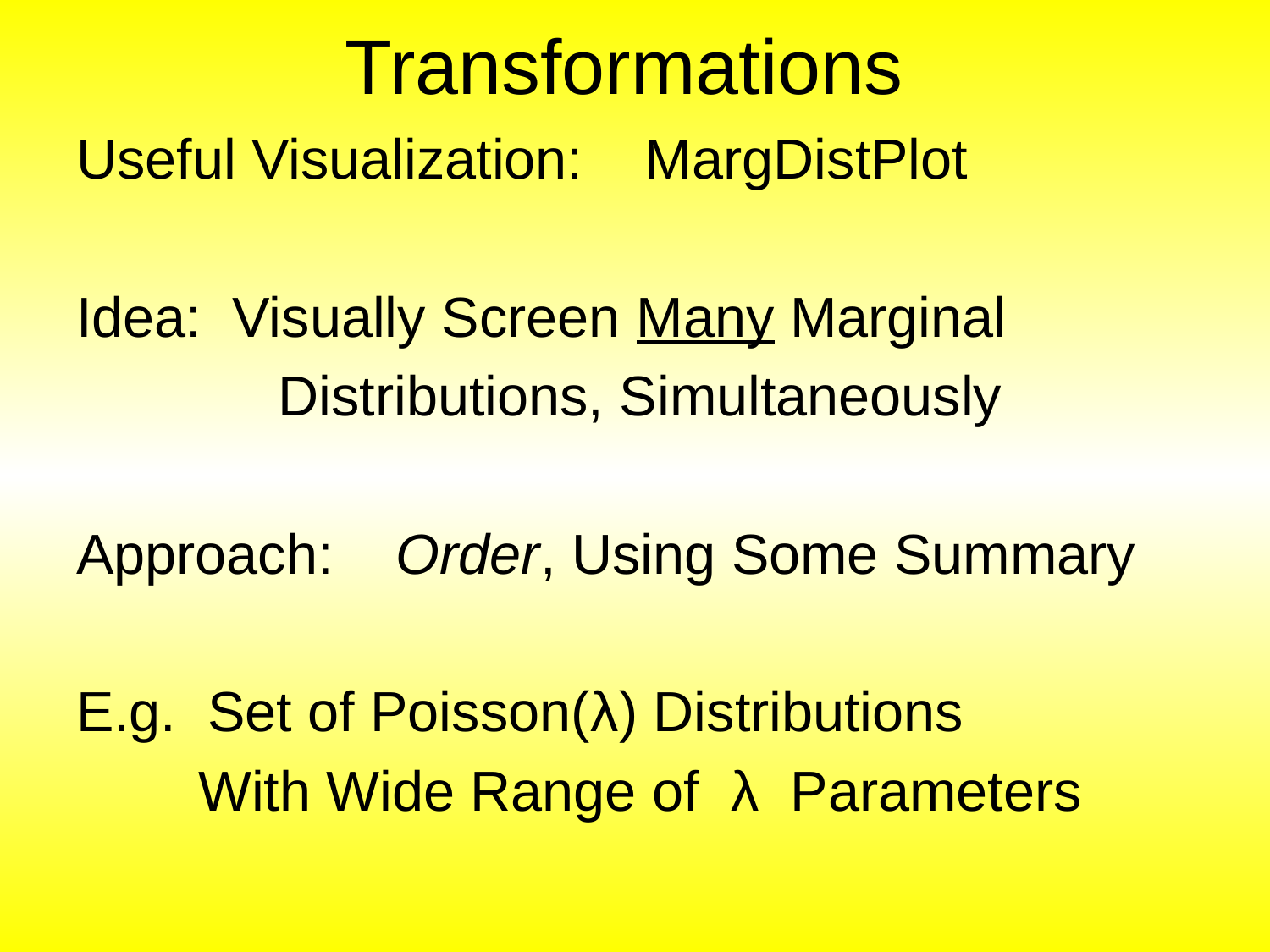

# Transformations
Useful Visualization:    MargDistPlot

Idea:  Visually Screen Many Marginal
Distributions, Simultaneously

Approach:    Order, Using Some Summary

E.g.  Set of Poisson(λ) Distributions
With Wide Range of  λ  Parameters